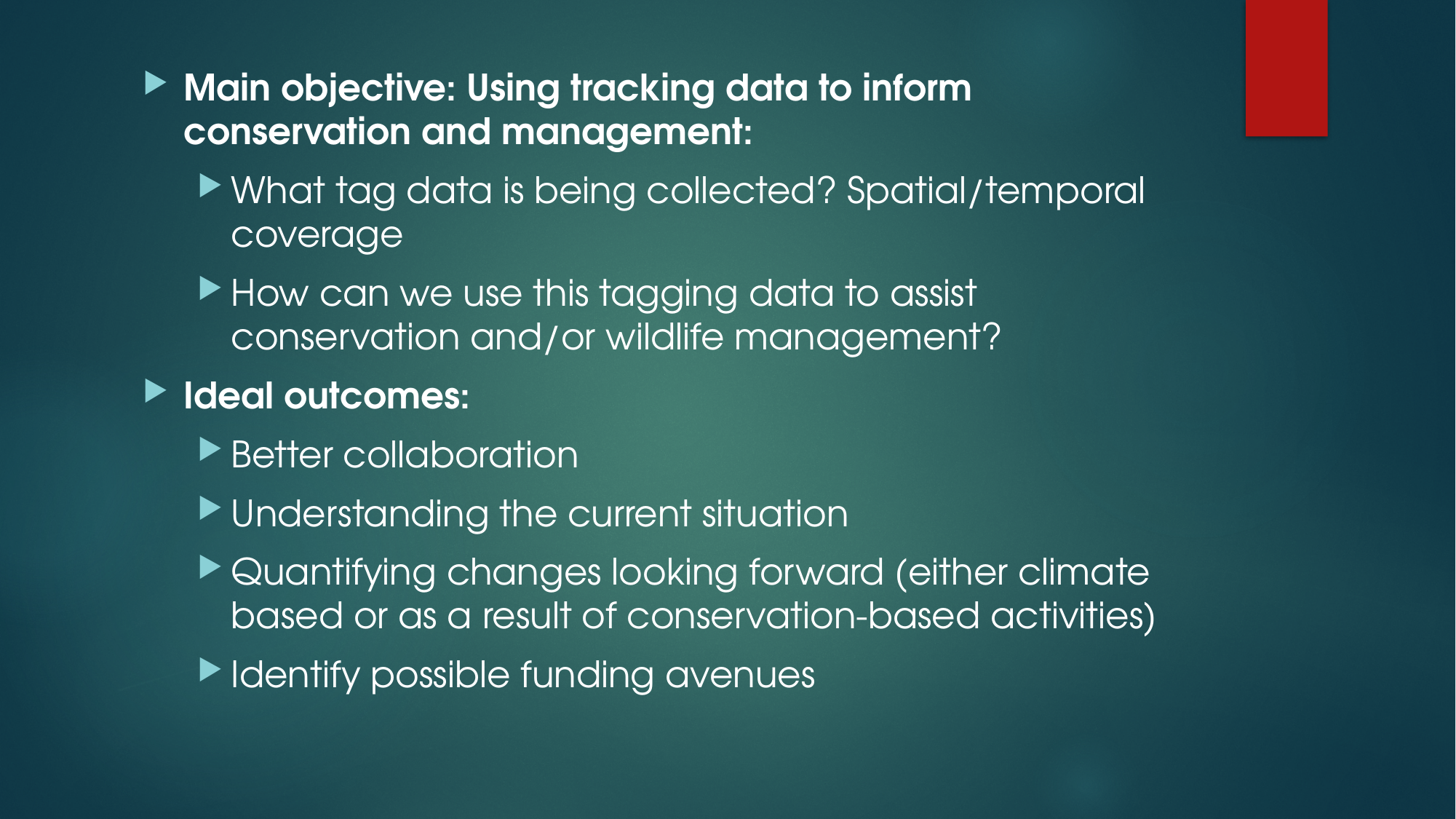

Main objective: Using tracking data to inform conservation and management:
What tag data is being collected? Spatial/temporal coverage
How can we use this tagging data to assist conservation and/or wildlife management?
Ideal outcomes:
Better collaboration
Understanding the current situation
Quantifying changes looking forward (either climate based or as a result of conservation-based activities)
Identify possible funding avenues